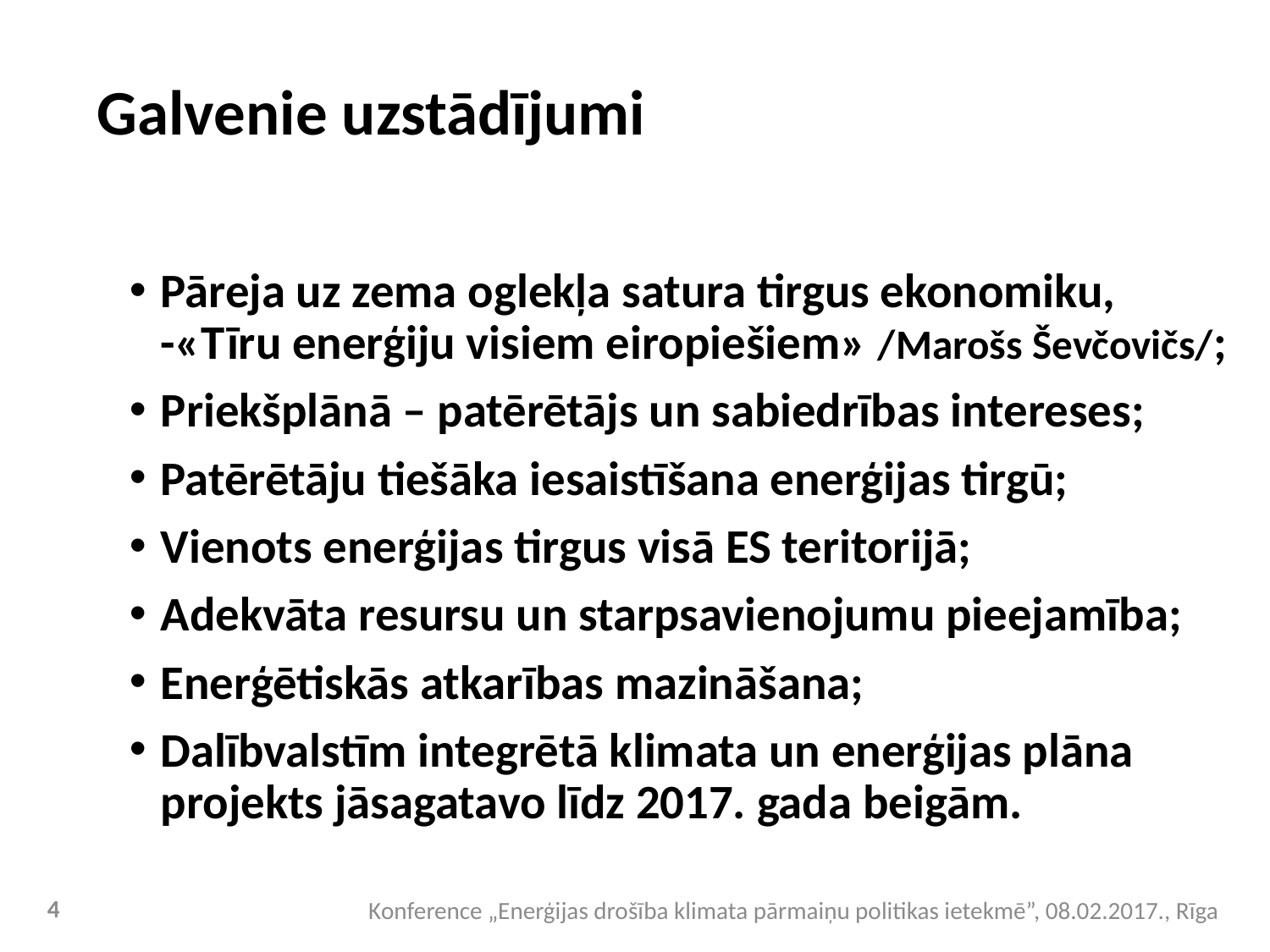

# Galvenie uzstādījumi
Pāreja uz zema oglekļa satura tirgus ekonomiku, -«Tīru enerģiju visiem eiropiešiem» /Marošs Ševčovičs/;
Priekšplānā – patērētājs un sabiedrības intereses;
Patērētāju tiešāka iesaistīšana enerģijas tirgū;
Vienots enerģijas tirgus visā ES teritorijā;
Adekvāta resursu un starpsavienojumu pieejamība;
Enerģētiskās atkarības mazināšana;
Dalībvalstīm integrētā klimata un enerģijas plāna projekts jāsagatavo līdz 2017. gada beigām.

4
Konference „Enerģijas drošība klimata pārmaiņu politikas ietekmē”, 08.02.2017., Rīga